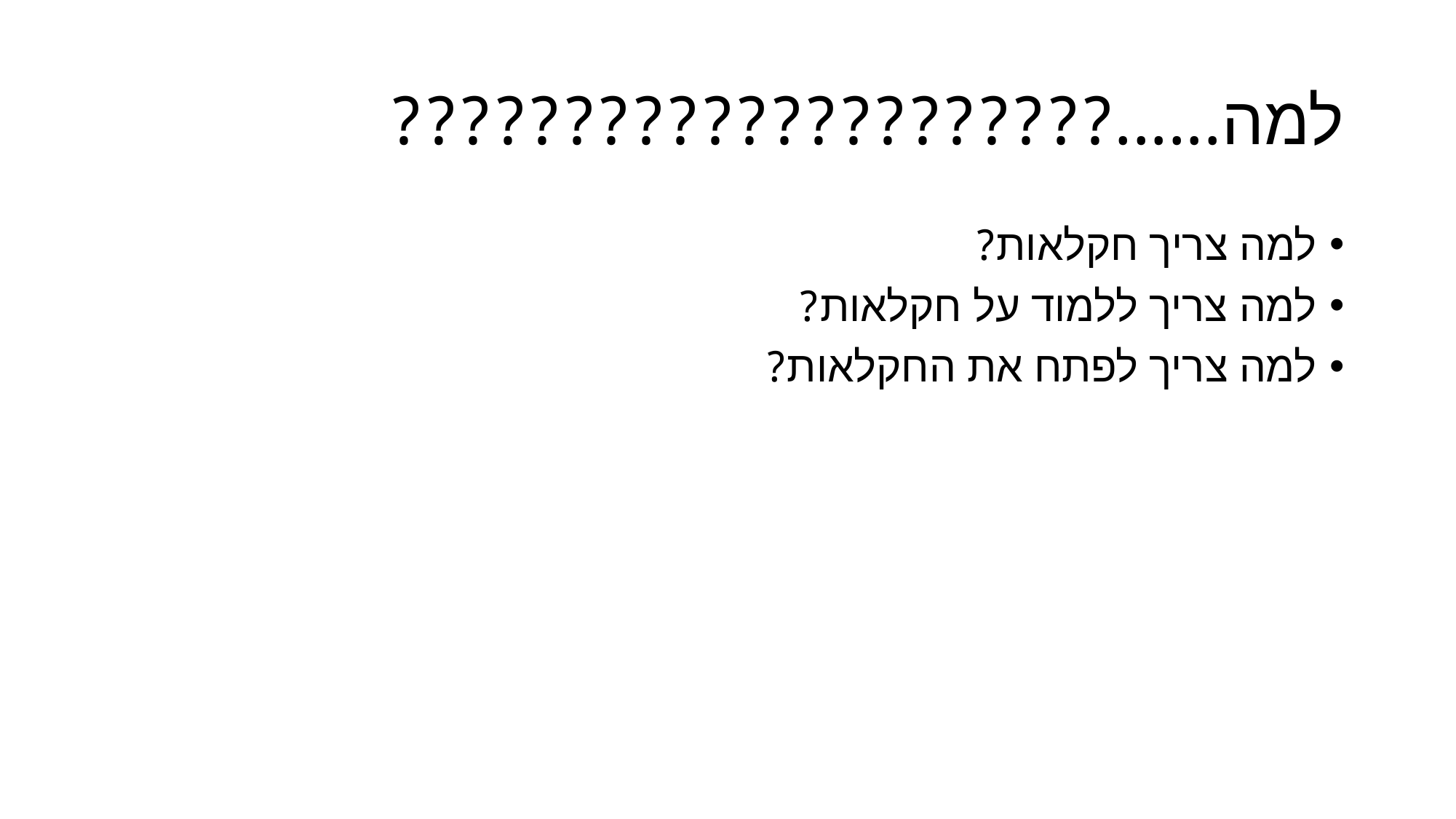

# למה......?????????????????????
למה צריך חקלאות?
למה צריך ללמוד על חקלאות?
למה צריך לפתח את החקלאות?